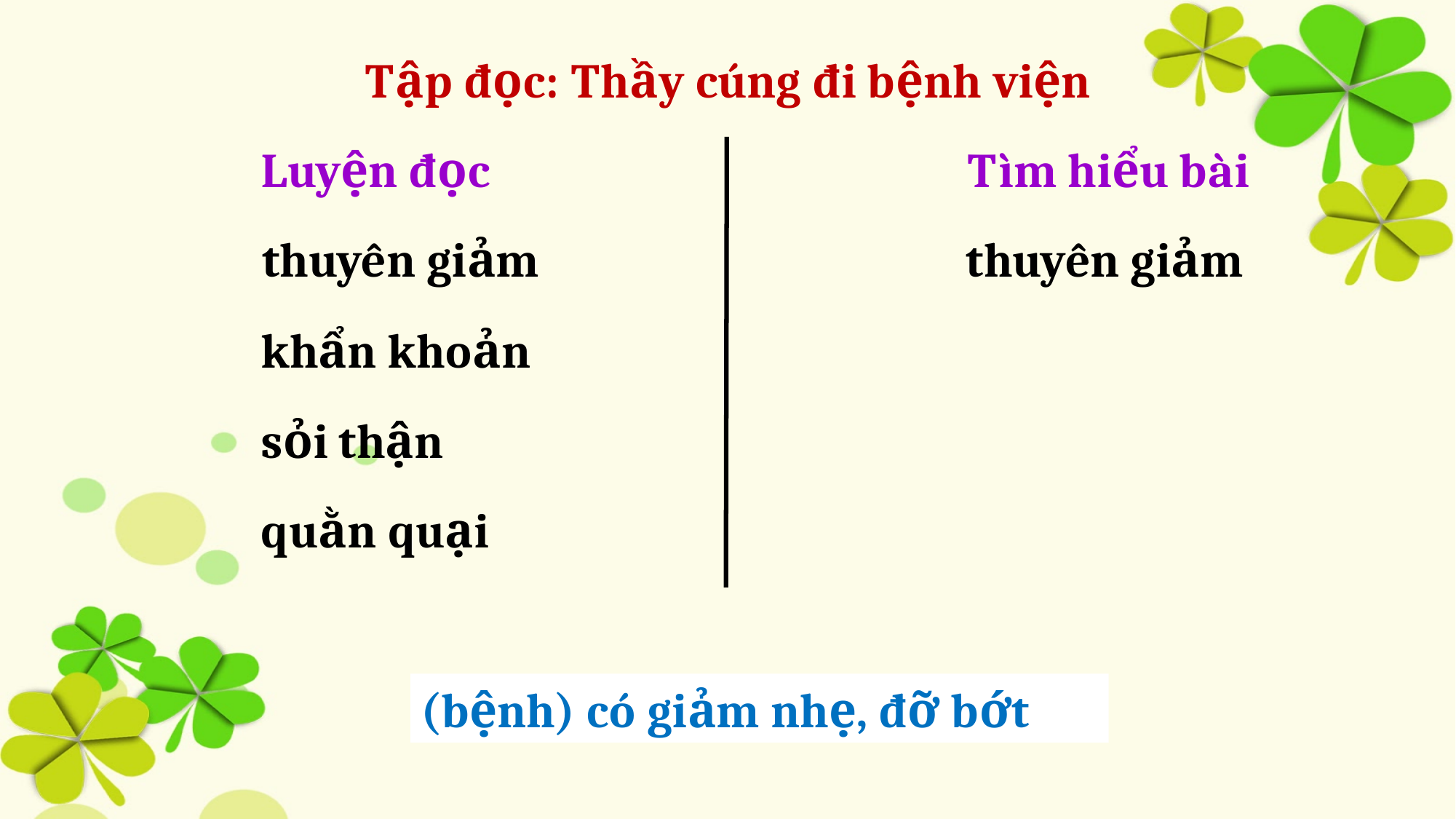

Tập đọc: Thầy cúng đi bệnh viện
Luyện đọc
Tìm hiểu bài
thuyên giảm
thuyên giảm
khẩn khoản
sỏi thận
quằn quại
(bệnh) có giảm nhẹ, đỡ bớt